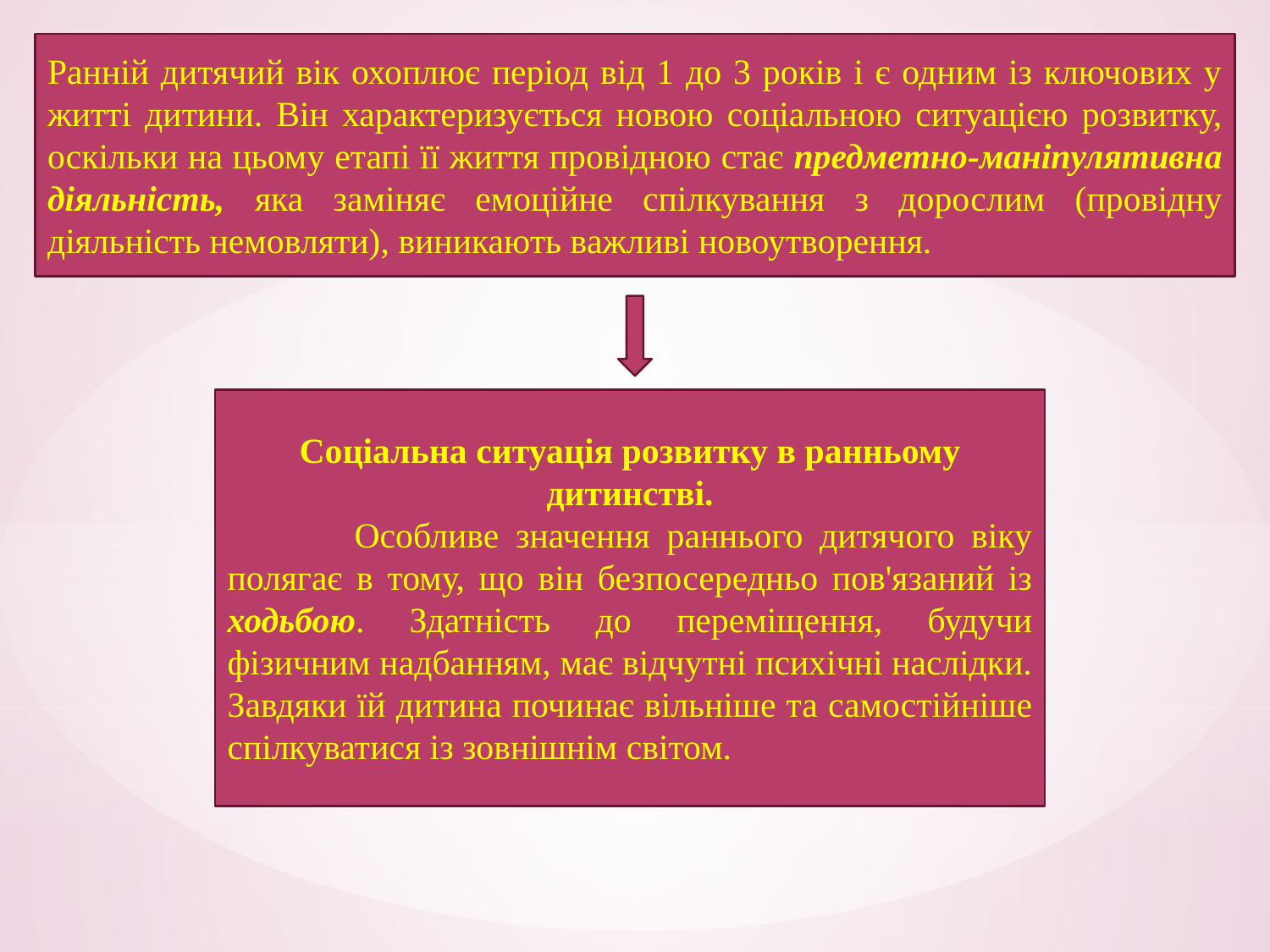

Ранній дитячий вік охоплює період від 1 до 3 років і є одним із ключових у житті дитини. Він характеризується новою соціальною ситуацією розвитку, оскільки на цьому етапі її життя провідною стає предметно-маніпулятивна діяльність, яка заміняє емоційне спілкування з дорослим (провідну діяльність немовляти), виникають важливі новоутворення.

Соціальна ситуація розвитку в ранньому дитинстві.
	Особливе значення раннього дитячого віку полягає в тому, що він безпосередньо пов'язаний із ходьбою. Здатність до переміщення, будучи фізичним надбанням, має відчутні психічні наслідки. Завдяки їй дитина починає вільніше та самостійніше спілкуватися із зовнішнім світом.